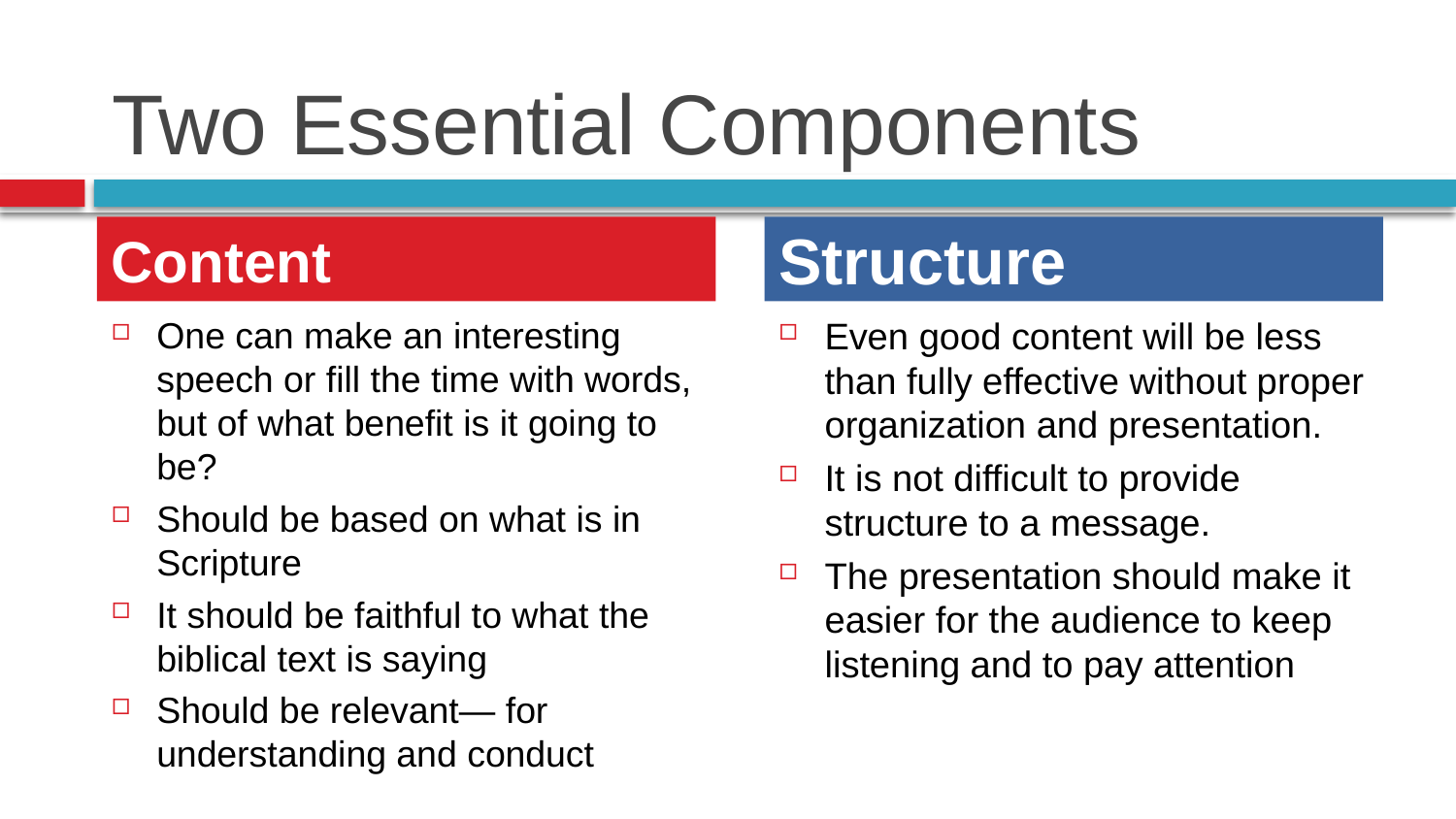

# Two Essential Components
Content
Structure
One can make an interesting speech or fill the time with words, but of what benefit is it going to be?
Should be based on what is in Scripture
It should be faithful to what the biblical text is saying
Should be relevant— for understanding and conduct
Even good content will be less than fully effective without proper organization and presentation.
It is not difficult to provide structure to a message.
The presentation should make it easier for the audience to keep listening and to pay attention